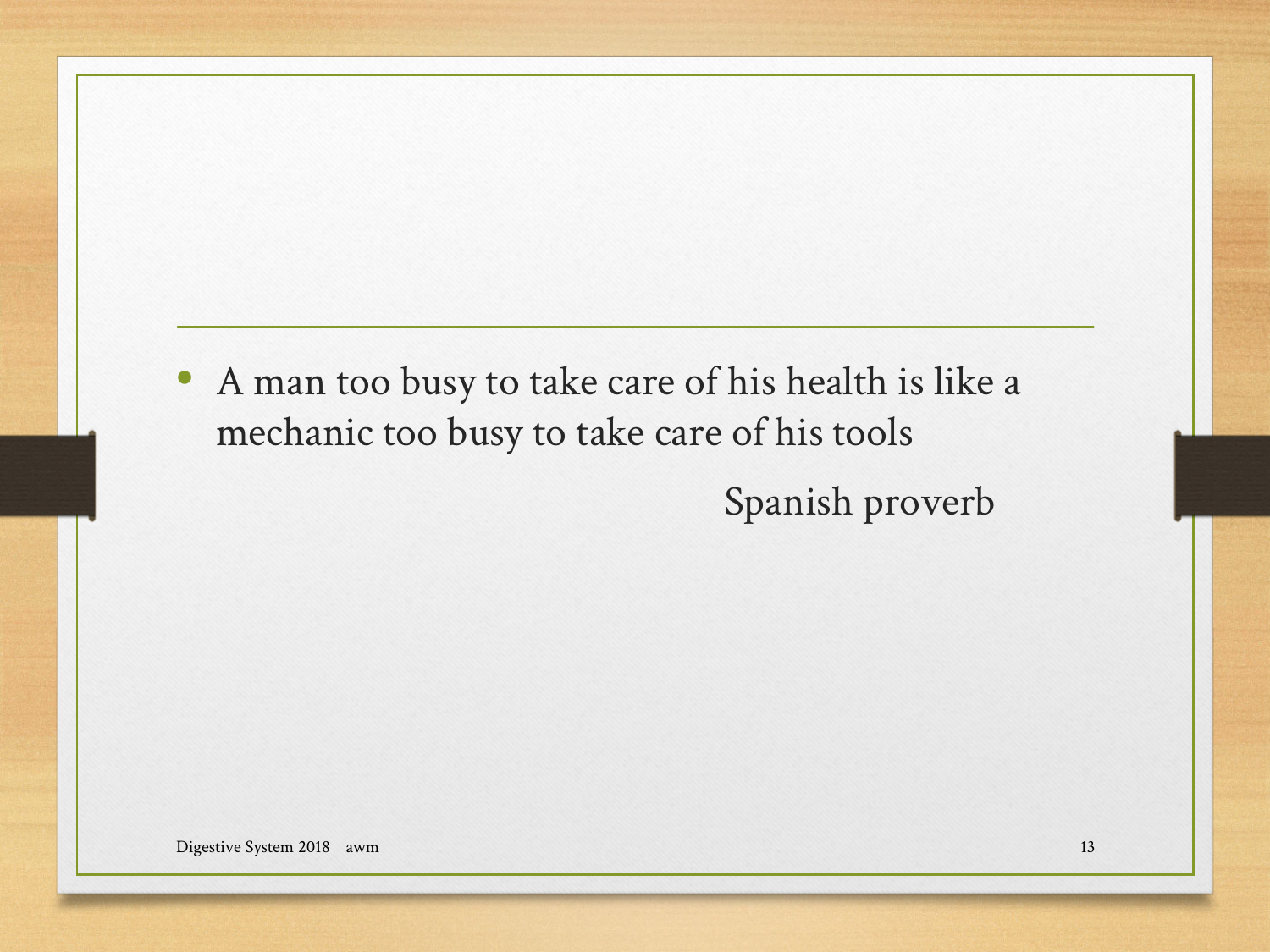

#
A man too busy to take care of his health is like a mechanic too busy to take care of his tools
					Spanish proverb

Digestive System 2018    awm
13